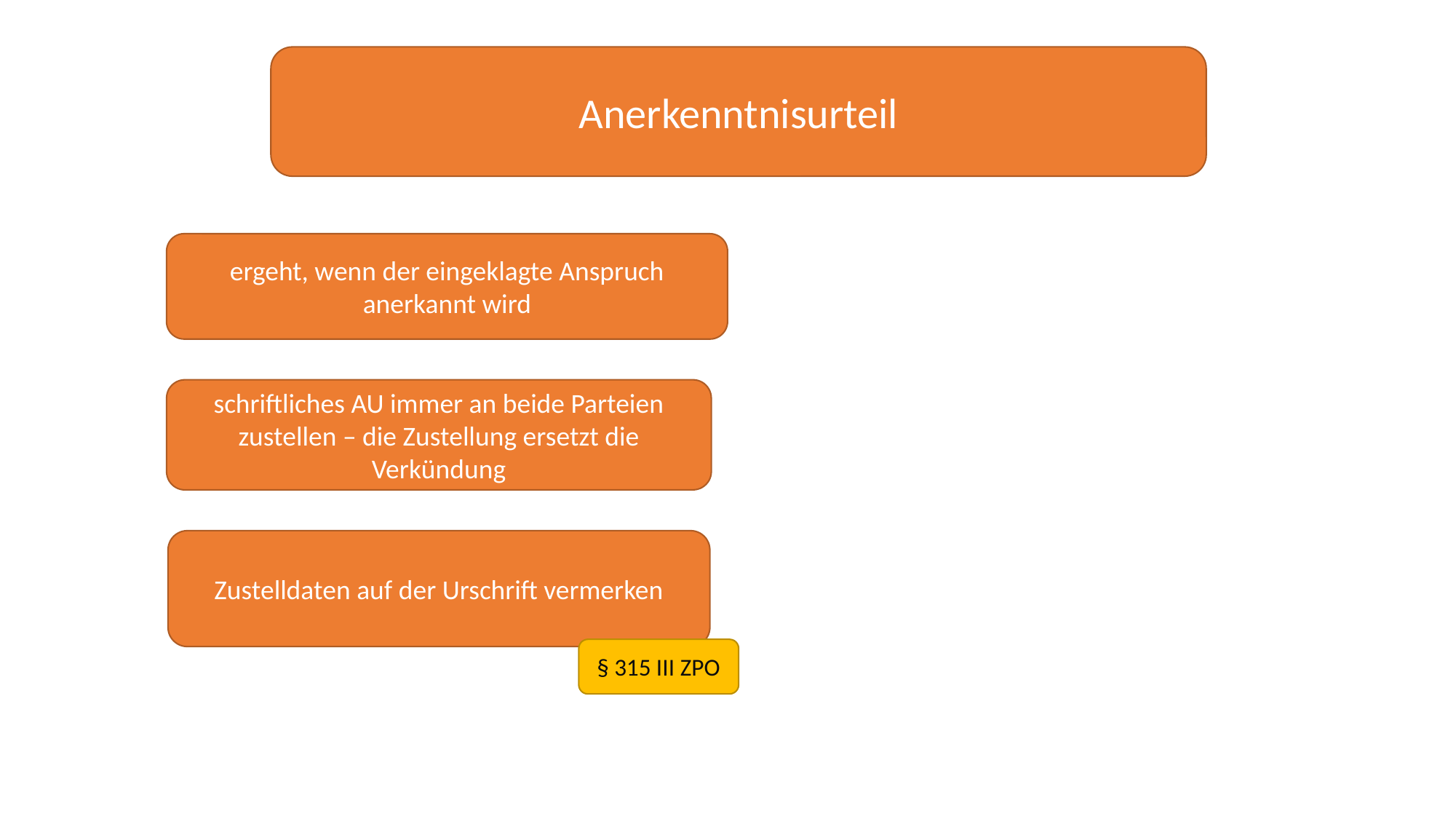

Anerkenntnisurteil
ergeht, wenn der eingeklagte Anspruch anerkannt wird
schriftliches AU immer an beide Parteien zustellen – die Zustellung ersetzt die Verkündung
Zustelldaten auf der Urschrift vermerken
§ 315 III ZPO